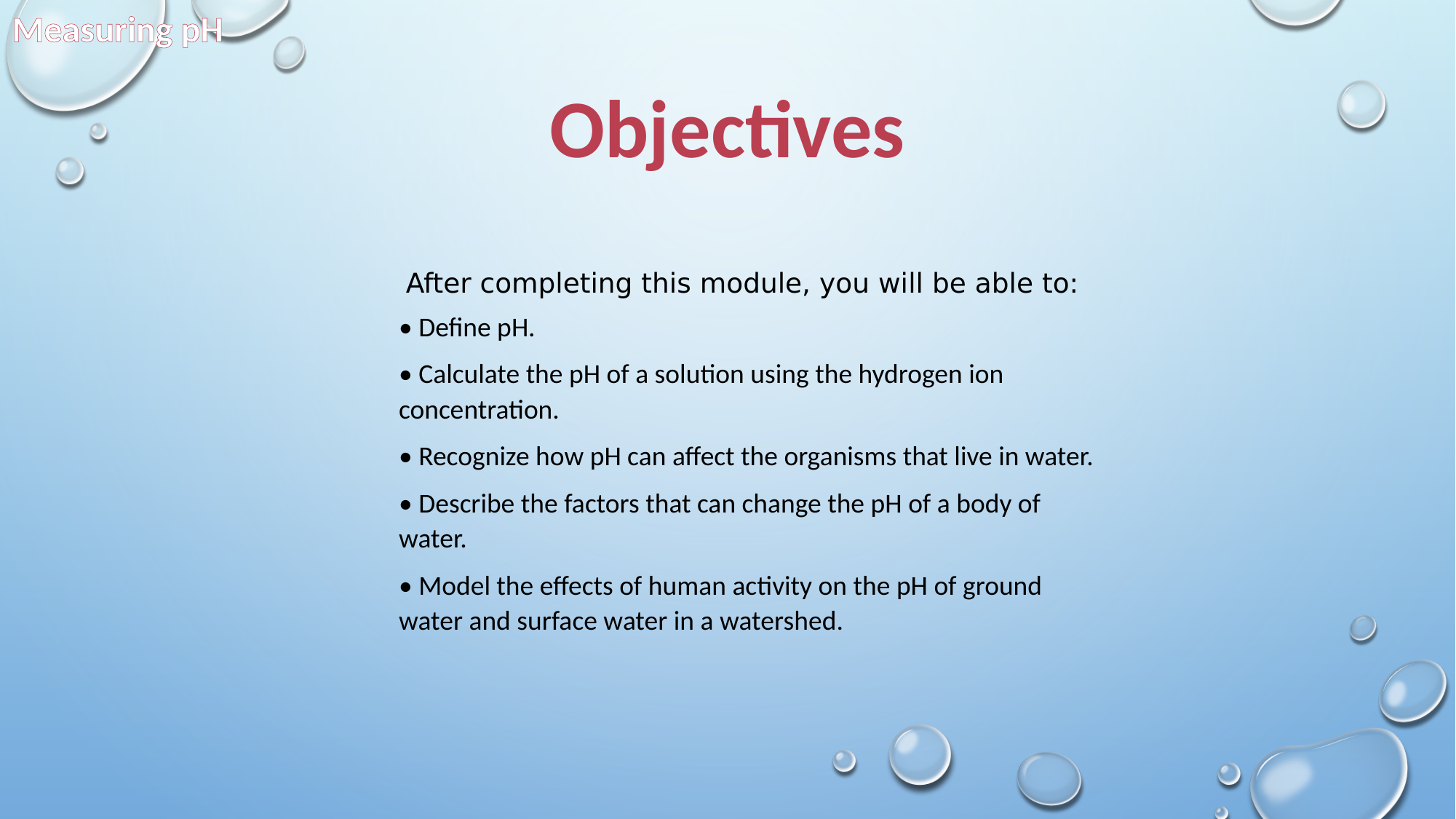

Measuring pH
Objectives
After completing this module, you will be able to:
• Define pH.
• Calculate the pH of a solution using the hydrogen ion concentration.
• Recognize how pH can affect the organisms that live in water.
• Describe the factors that can change the pH of a body of water.
• Model the effects of human activity on the pH of ground water and surface water in a watershed.